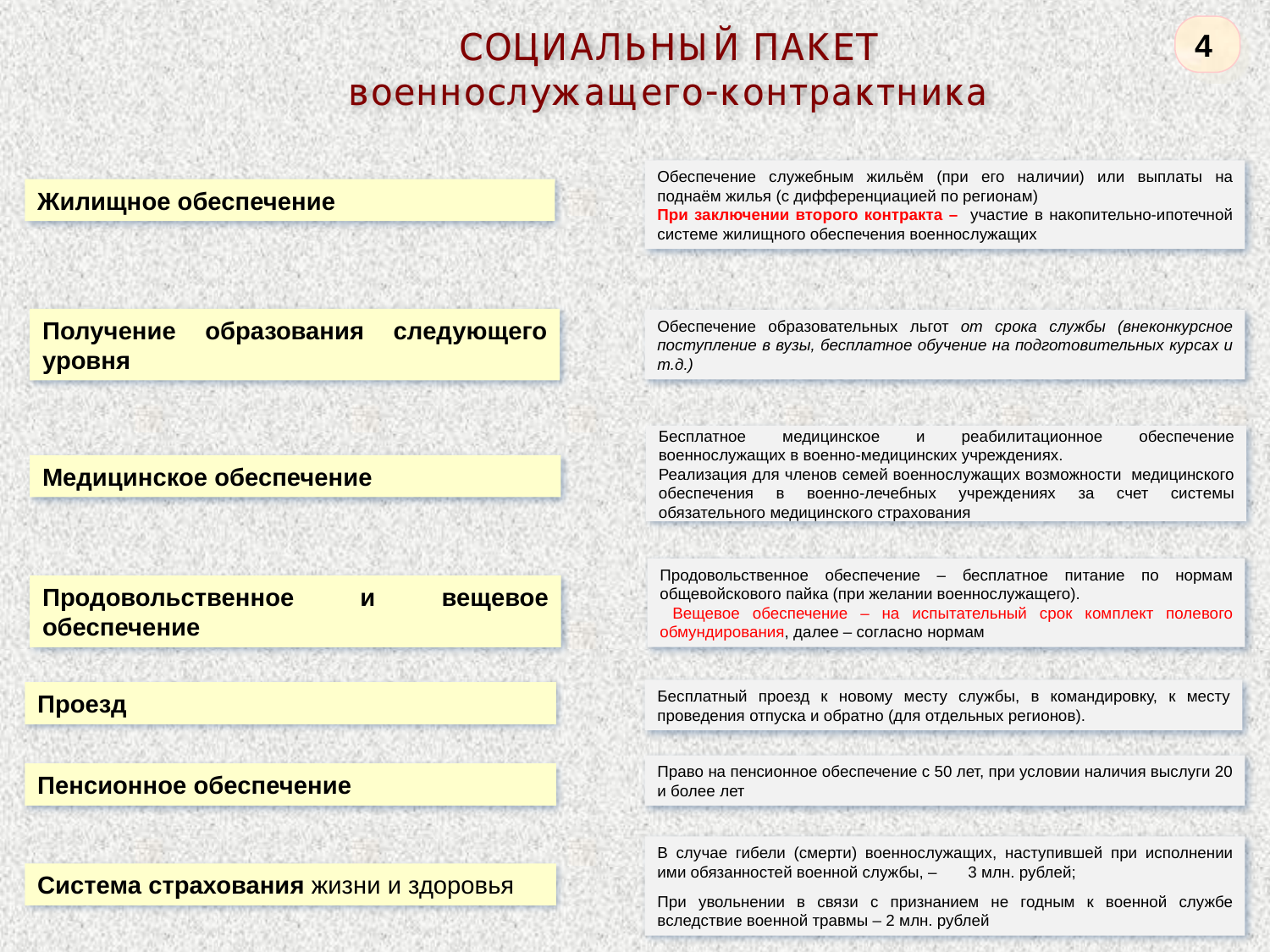

СОЦИАЛЬНЫЙ ПАКЕТ
военнослужащего-контрактника
4
Обеспечение служебным жильём (при его наличии) или выплаты на поднаём жилья (с дифференциацией по регионам)
При заключении второго контракта –  участие в накопительно-ипотечной системе жилищного обеспечения военнослужащих
Жилищное обеспечение
Получение образования следующего уровня
Обеспечение образовательных льгот от срока службы (внеконкурсное поступление в вузы, бесплатное обучение на подготовительных курсах и т.д.)
Бесплатное медицинское и реабилитационное обеспечение военнослужащих в военно-медицинских учреждениях.
Реализация для членов семей военнослужащих возможности  медицинского обеспечения в военно-лечебных учреждениях за счет системы обязательного медицинского страхования
Медицинское обеспечение
Продовольственное обеспечение – бесплатное питание по нормам общевойскового пайка (при желании военнослужащего).
 Вещевое обеспечение – на испытательный срок комплект полевого обмундирования, далее – согласно нормам
Продовольственное и вещевое обеспечение
Бесплатный проезд к новому месту службы, в командировку, к месту проведения отпуска и обратно (для отдельных регионов).
Проезд
Право на пенсионное обеспечение с 50 лет, при условии наличия выслуги 20 и более лет
Пенсионное обеспечение
В случае гибели (смерти) военнослужащих, наступившей при исполнении ими обязанностей военной службы, –       3 млн. рублей;
При увольнении в связи с признанием не годным к военной службе вследствие военной травмы – 2 млн. рублей
Система страхования жизни и здоровья